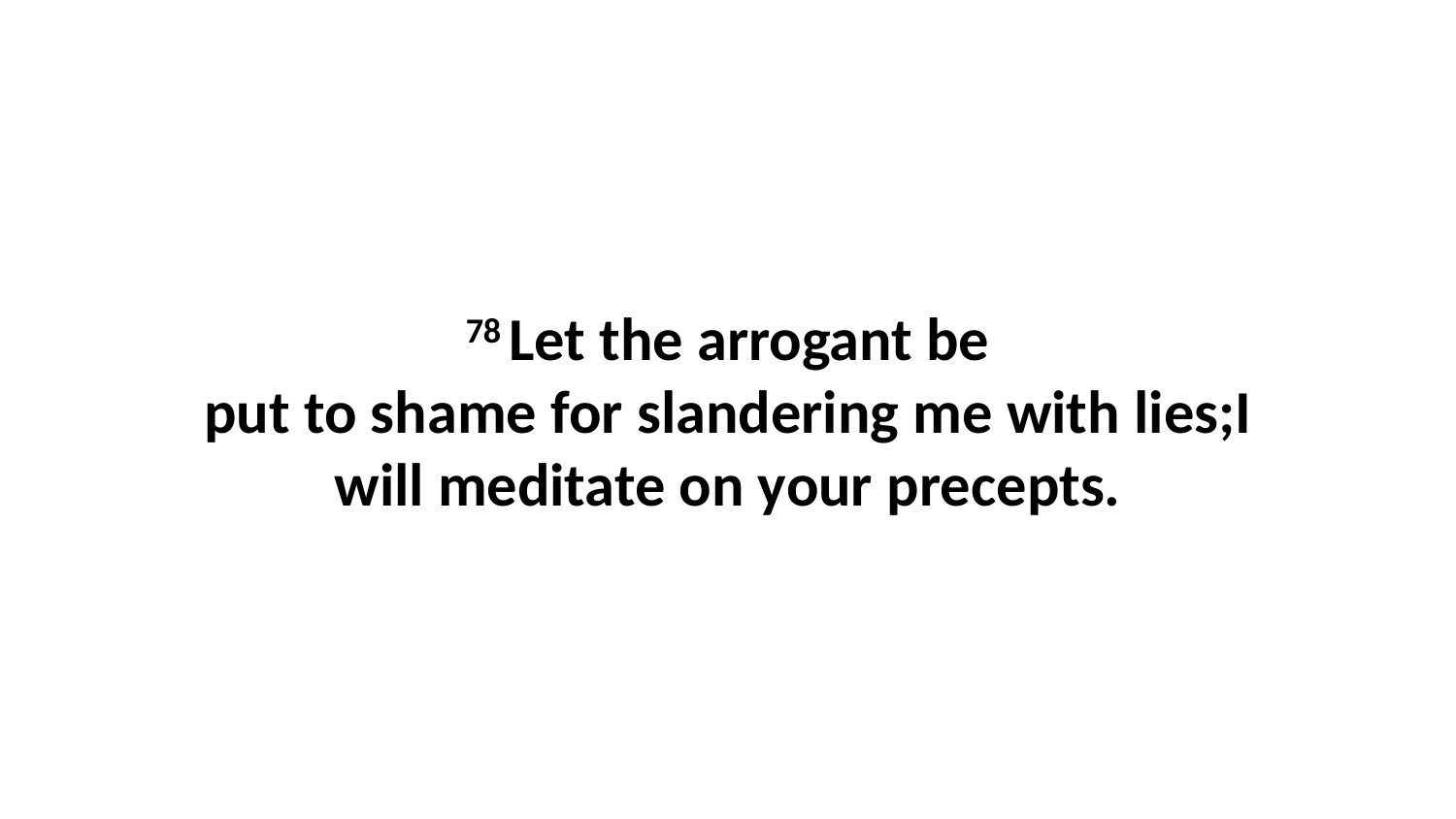

78 Let the arrogant be put to shame for slandering me with lies;I will meditate on your precepts.